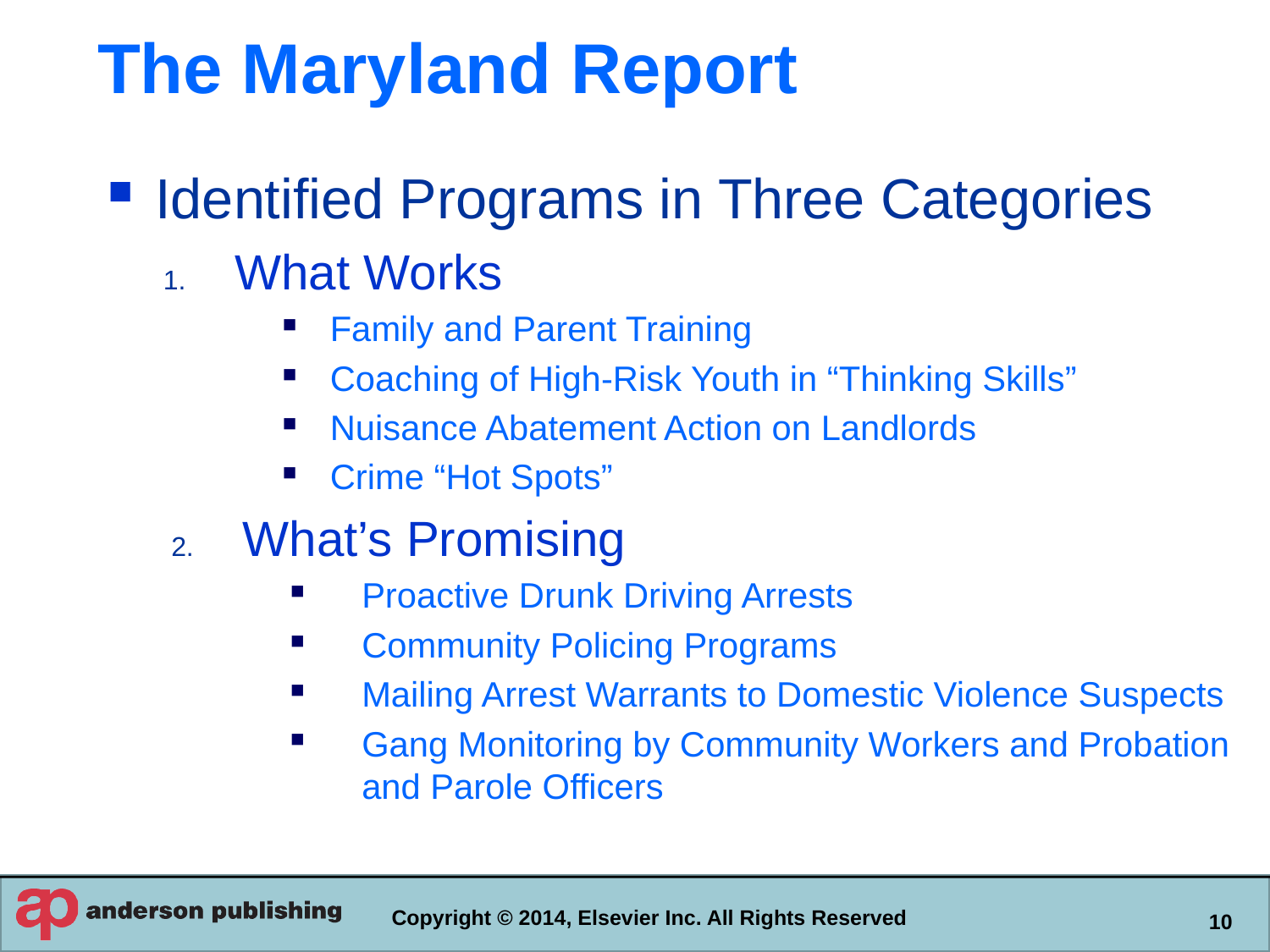

# The Maryland Report
Identified Programs in Three Categories
What Works
Family and Parent Training
Coaching of High-Risk Youth in “Thinking Skills”
Nuisance Abatement Action on Landlords
Crime “Hot Spots”
What’s Promising
Proactive Drunk Driving Arrests
Community Policing Programs
Mailing Arrest Warrants to Domestic Violence Suspects
Gang Monitoring by Community Workers and Probation and Parole Officers
Copyright © 2014, Elsevier Inc. All Rights Reserved